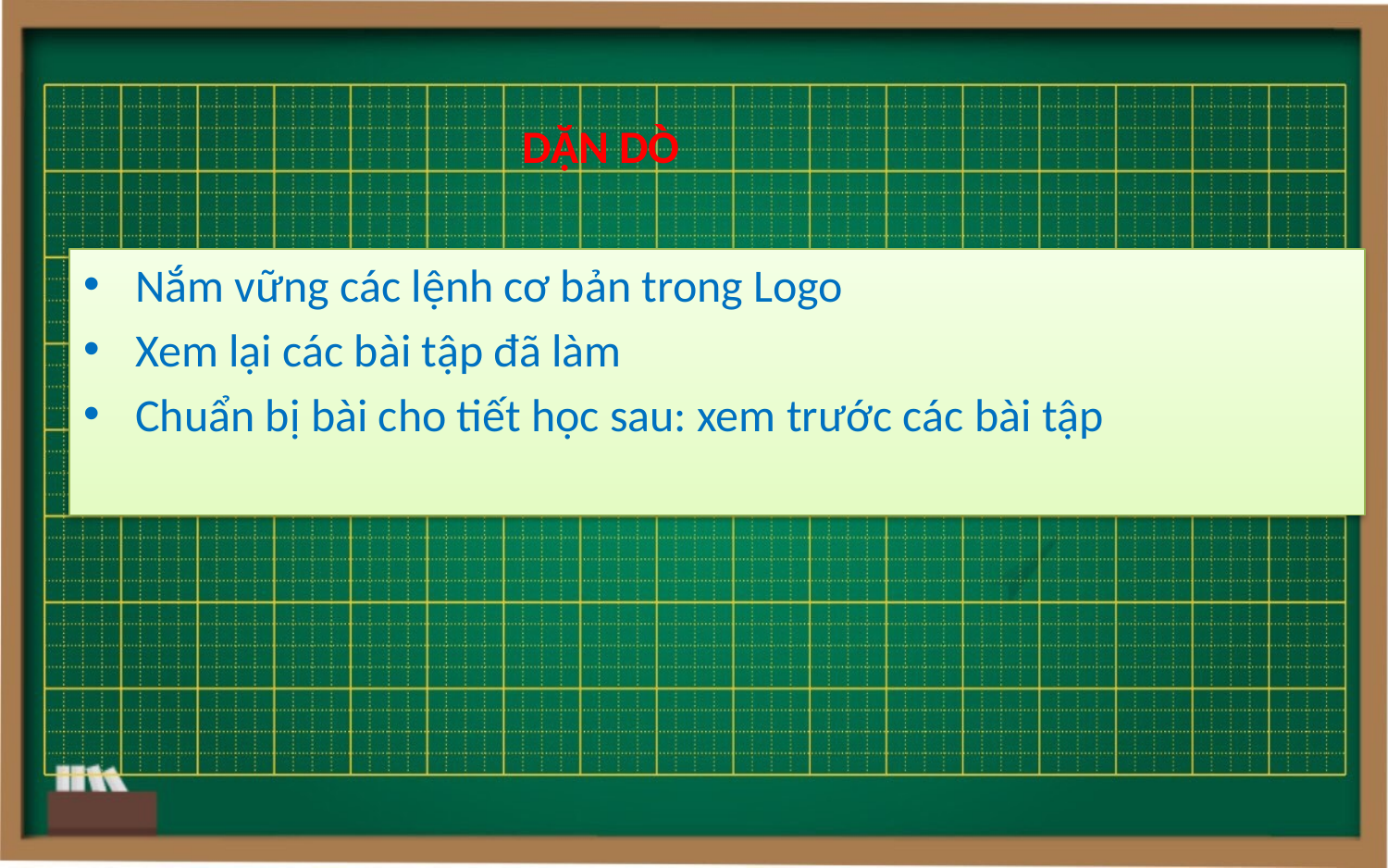

DẶN DÒ
Nắm vững các lệnh cơ bản trong Logo
Xem lại các bài tập đã làm
Chuẩn bị bài cho tiết học sau: xem trước các bài tập